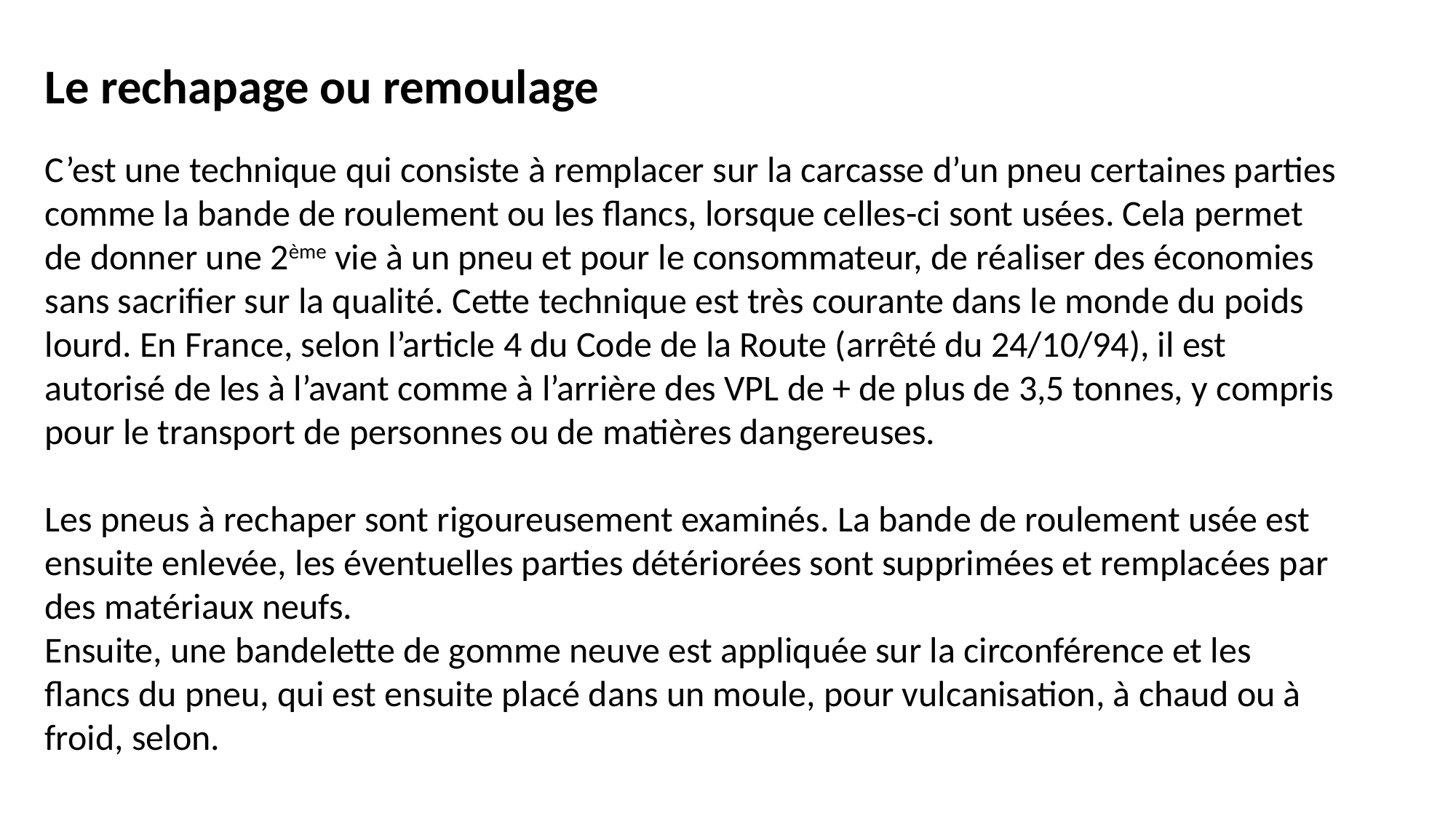

Le rechapage ou remoulage

C’est une technique qui consiste à remplacer sur la carcasse d’un pneu certaines parties comme la bande de roulement ou les flancs, lorsque celles-ci sont usées. Cela permet de donner une 2ème vie à un pneu et pour le consommateur, de réaliser des économies sans sacrifier sur la qualité. Cette technique est très courante dans le monde du poids lourd. En France, selon l’article 4 du Code de la Route (arrêté du 24/10/94), il est autorisé de les à l’avant comme à l’arrière des VPL de + de plus de 3,5 tonnes, y compris pour le transport de personnes ou de matières dangereuses.

Les pneus à rechaper sont rigoureusement examinés. La bande de roulement usée est ensuite enlevée, les éventuelles parties détériorées sont supprimées et remplacées par des matériaux neufs.
Ensuite, une bandelette de gomme neuve est appliquée sur la circonférence et les flancs du pneu, qui est ensuite placé dans un moule, pour vulcanisation, à chaud ou à froid, selon.